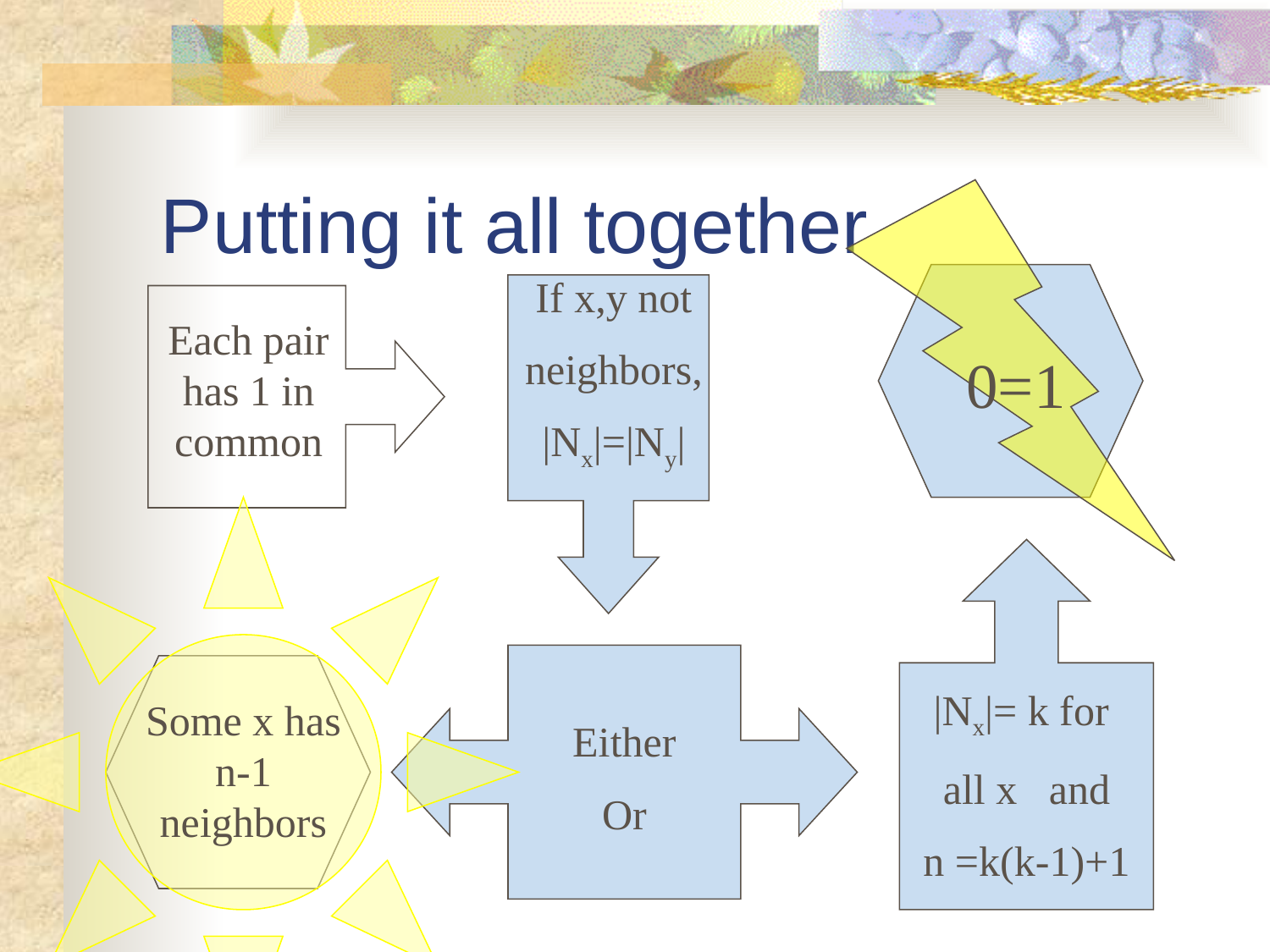

Putting it all together

If x,y not
neighbors,
|Nx|=|Ny|

Each pair has 1 in common
0=1

|Nx|= k for
all x   and
n =k(k-1)+1
Some x has n-1 neighbors
Either
Or